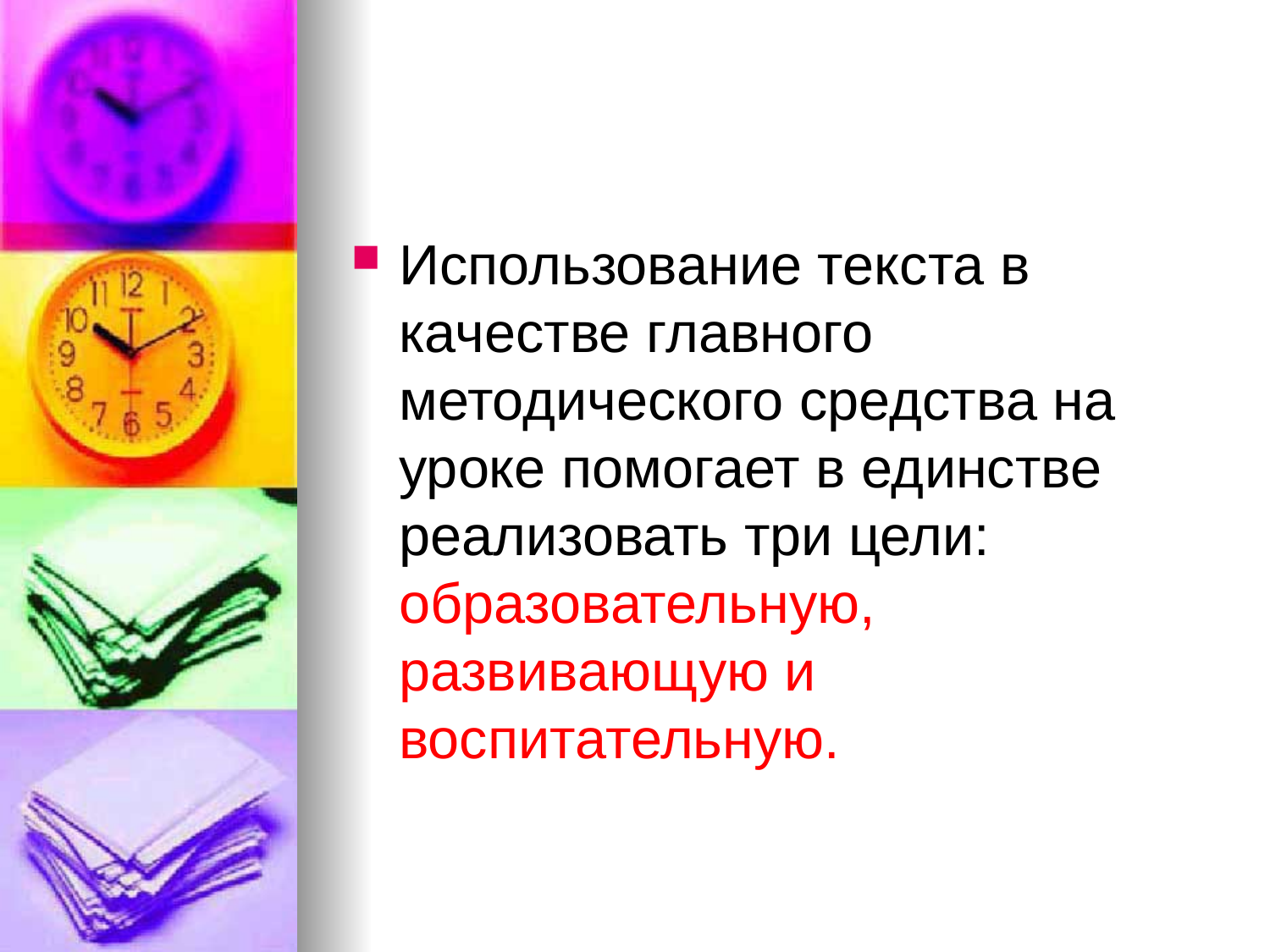

#
Использование текста в качестве главного методического средства на уроке помогает в единстве реализовать три цели: образовательную, развивающую и воспитательную.